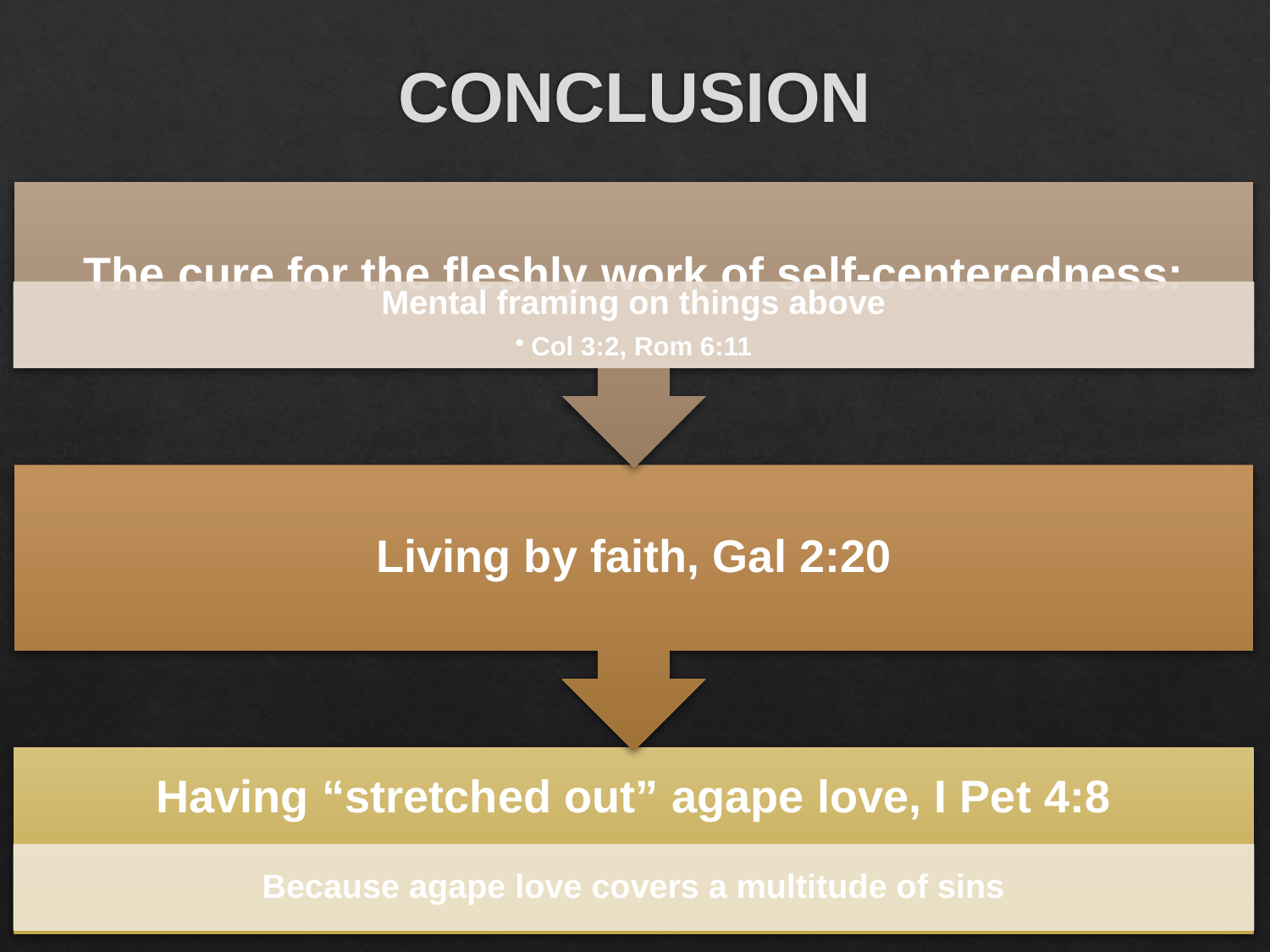

# CONCLUSION
Having “stretched out” agape love, I Pet 4:8
Because agape love covers a multitude of sins
Living by faith, Gal 2:20
The cure for the fleshly work of self-centeredness:
Mental framing on things above
Col 3:2, Rom 6:11